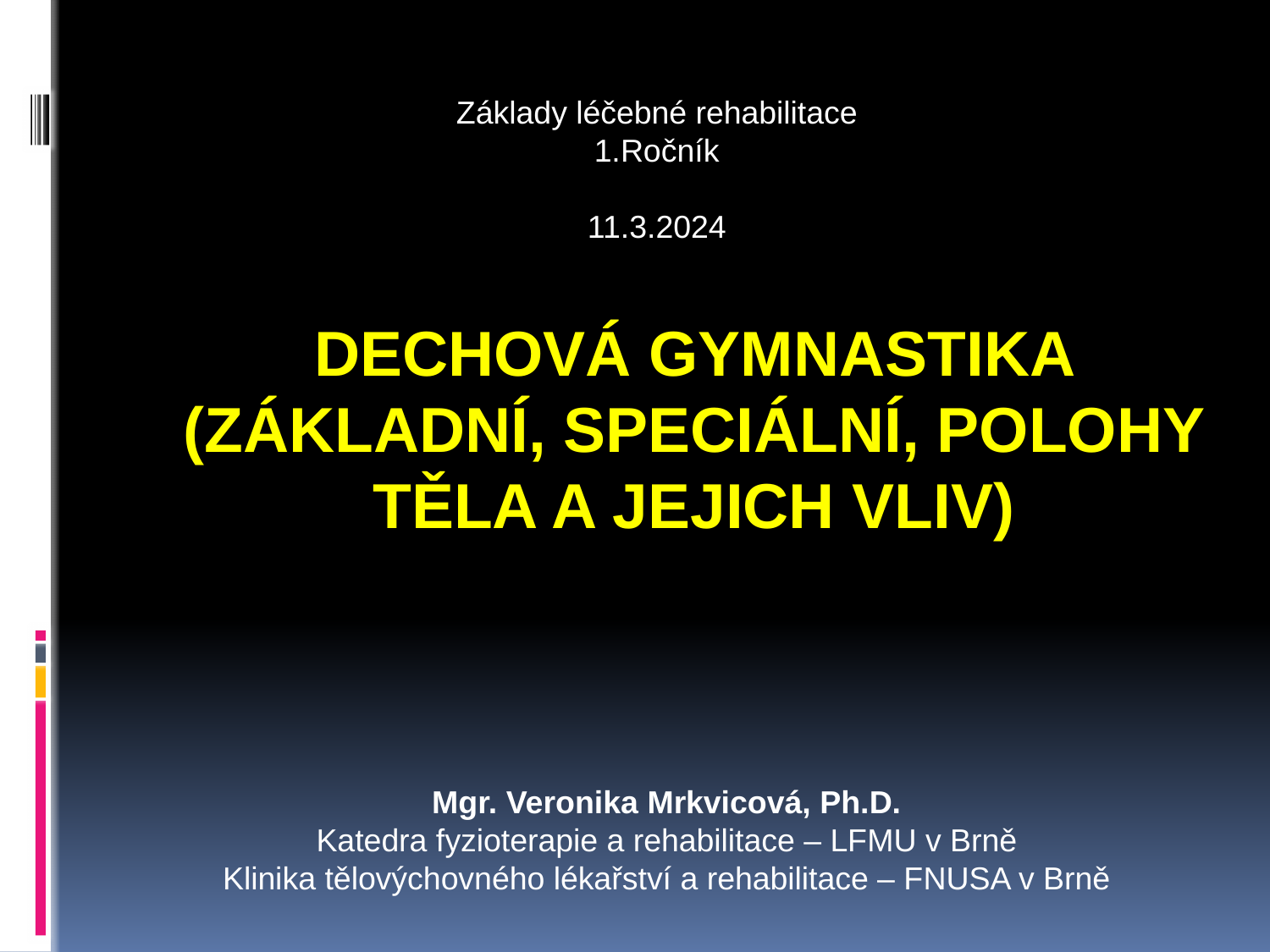

Základy léčebné rehabilitace
1.Ročník

11.3.2024
# Dechová gymnastika (základní, speciální, polohy těla a jejich vliv)
Mgr. Veronika Mrkvicová, Ph.D.
Katedra fyzioterapie a rehabilitace – LFMU v Brně
Klinika tělovýchovného lékařství a rehabilitace – FNUSA v Brně